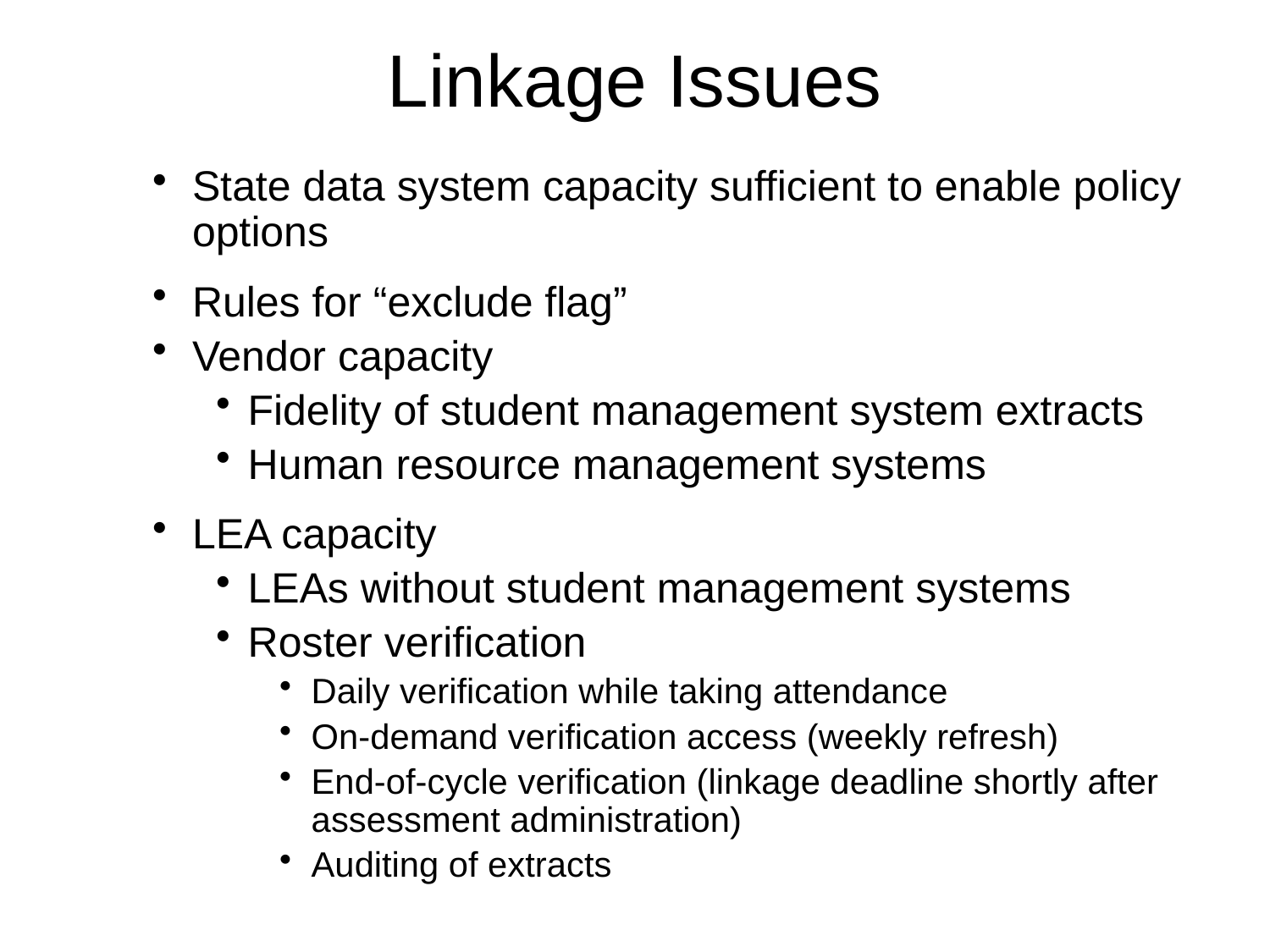

# Linkage Issues
State data system capacity sufficient to enable policy options

Rules for “exclude flag”
Vendor capacity
Fidelity of student management system extracts
Human resource management systems

LEA capacity
LEAs without student management systems
Roster verification
Daily verification while taking attendance
On-demand verification access (weekly refresh)
End-of-cycle verification (linkage deadline shortly after assessment administration)
Auditing of extracts